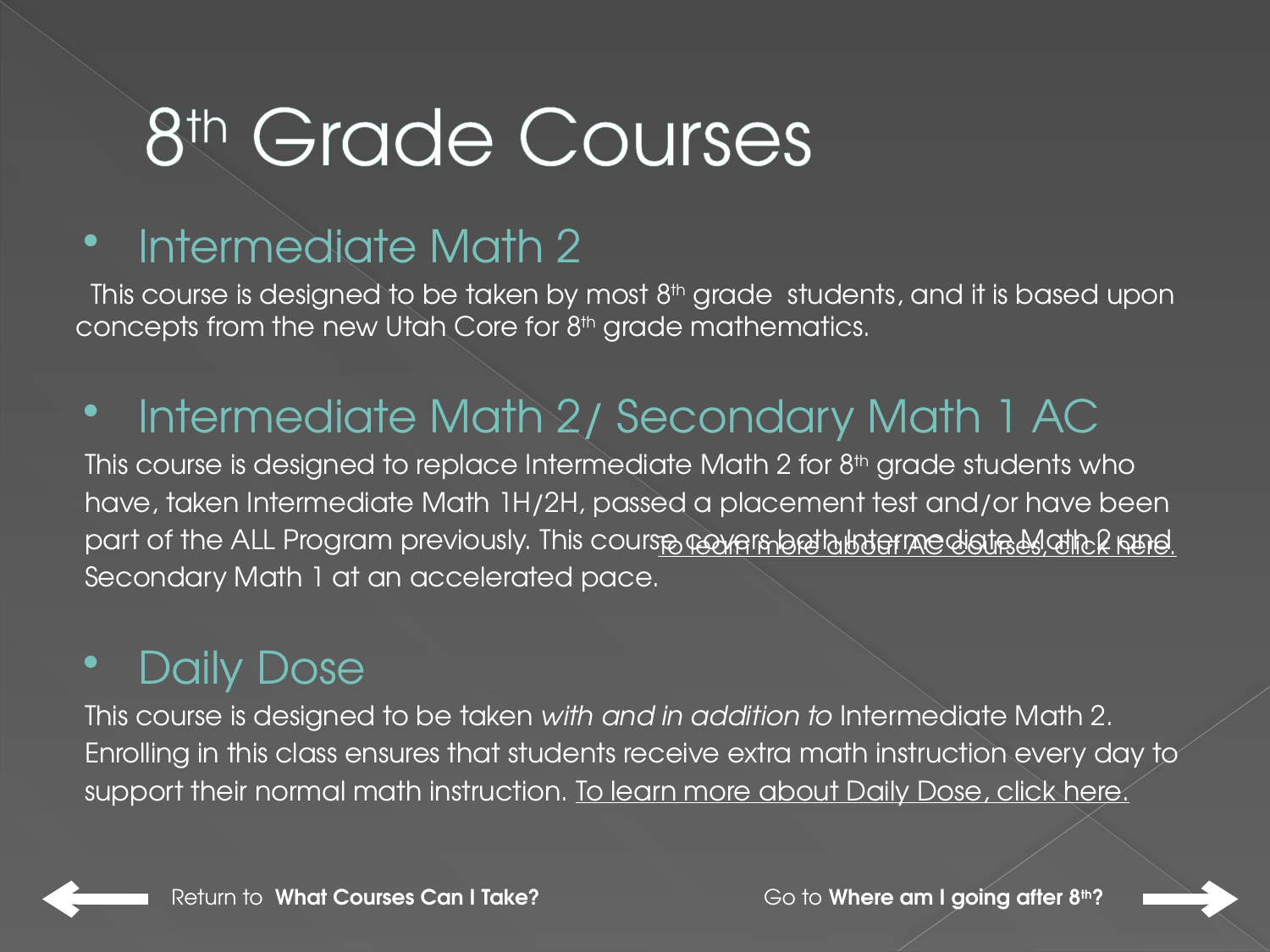

# 8th Grade Courses
Intermediate Math 2
  This course is designed to be taken by most 8th grade  students, and it is based upon concepts from the new Utah Core for 8th grade mathematics.

Intermediate Math 2/ Secondary Math 1 AC
This course is designed to replace Intermediate Math 2 for 8th grade students who
have, taken Intermediate Math 1H/2H, passed a placement test and/or have been
part of the ALL Program previously. This course covers both Intermediate Math 2 and
Secondary Math 1 at an accelerated pace.

Daily Dose
This course is designed to be taken with and in addition to Intermediate Math 2.
Enrolling in this class ensures that students receive extra math instruction every day to
support their normal math instruction. To learn more about Daily Dose, click here.

To learn more about AC courses, click here.
Return to  What Courses Can I Take?
Go to Where am I going after 8th?